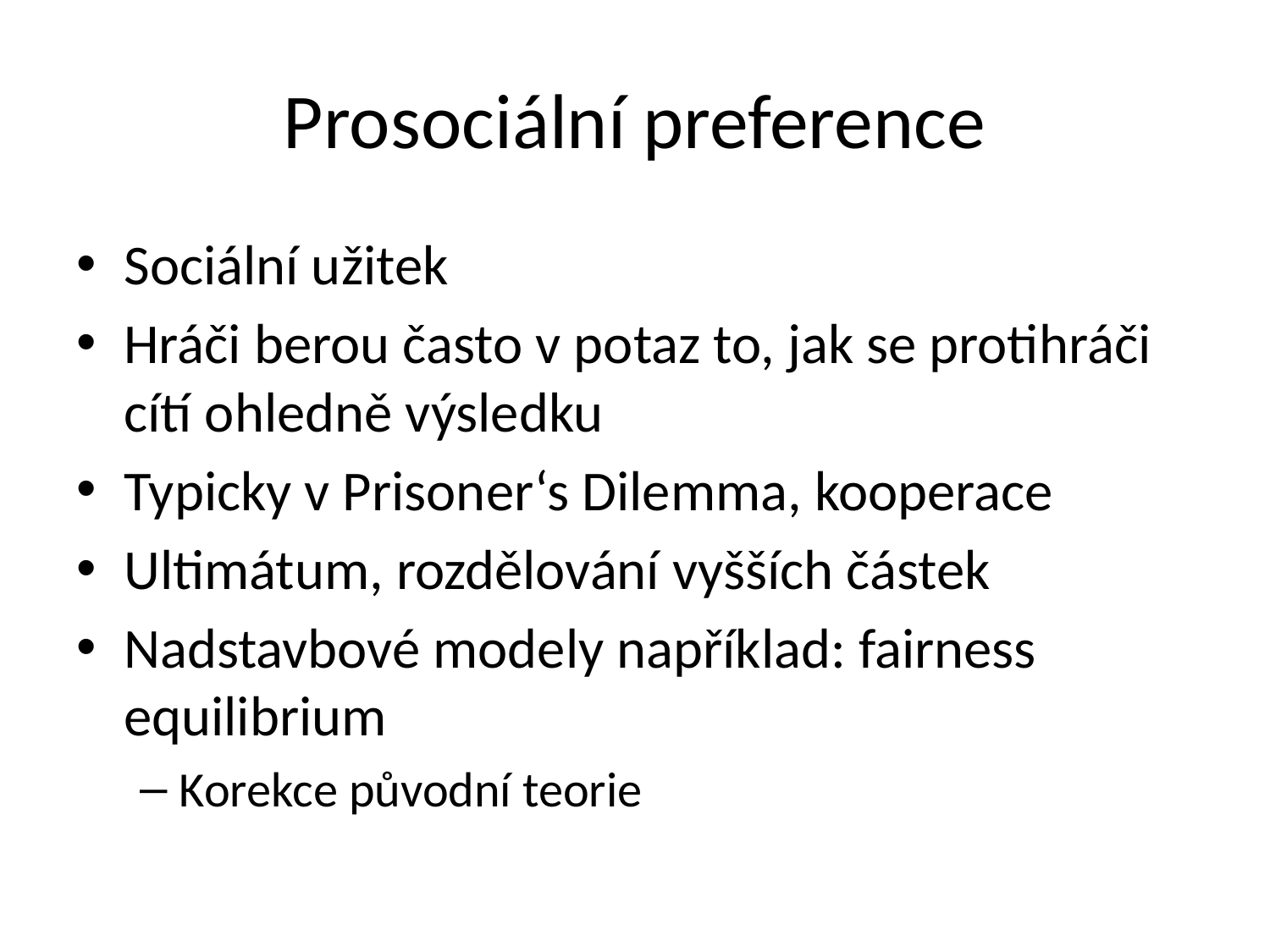

# Prosociální preference
Sociální užitek
Hráči berou často v potaz to, jak se protihráči cítí ohledně výsledku
Typicky v Prisoner‘s Dilemma, kooperace
Ultimátum, rozdělování vyšších částek
Nadstavbové modely například: fairness equilibrium
Korekce původní teorie